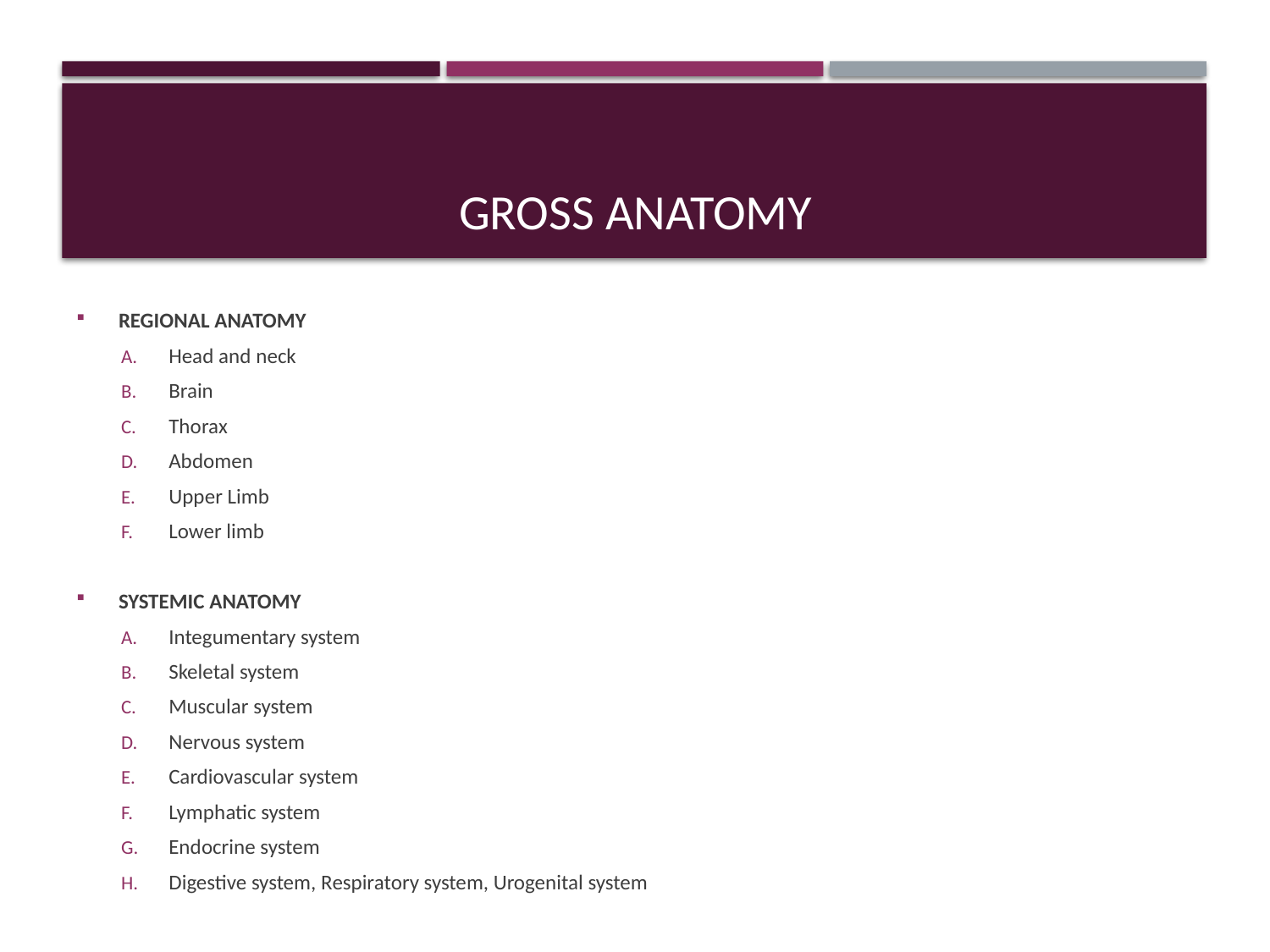

GROSS ANATOMY
REGIONAL ANATOMY
Head and neck
Brain
Thorax
Abdomen
Upper Limb
Lower limb

SYSTEMIC ANATOMY
Integumentary system
Skeletal system
Muscular system
Nervous system
Cardiovascular system
Lymphatic system
Endocrine system
Digestive system, Respiratory system, Urogenital system